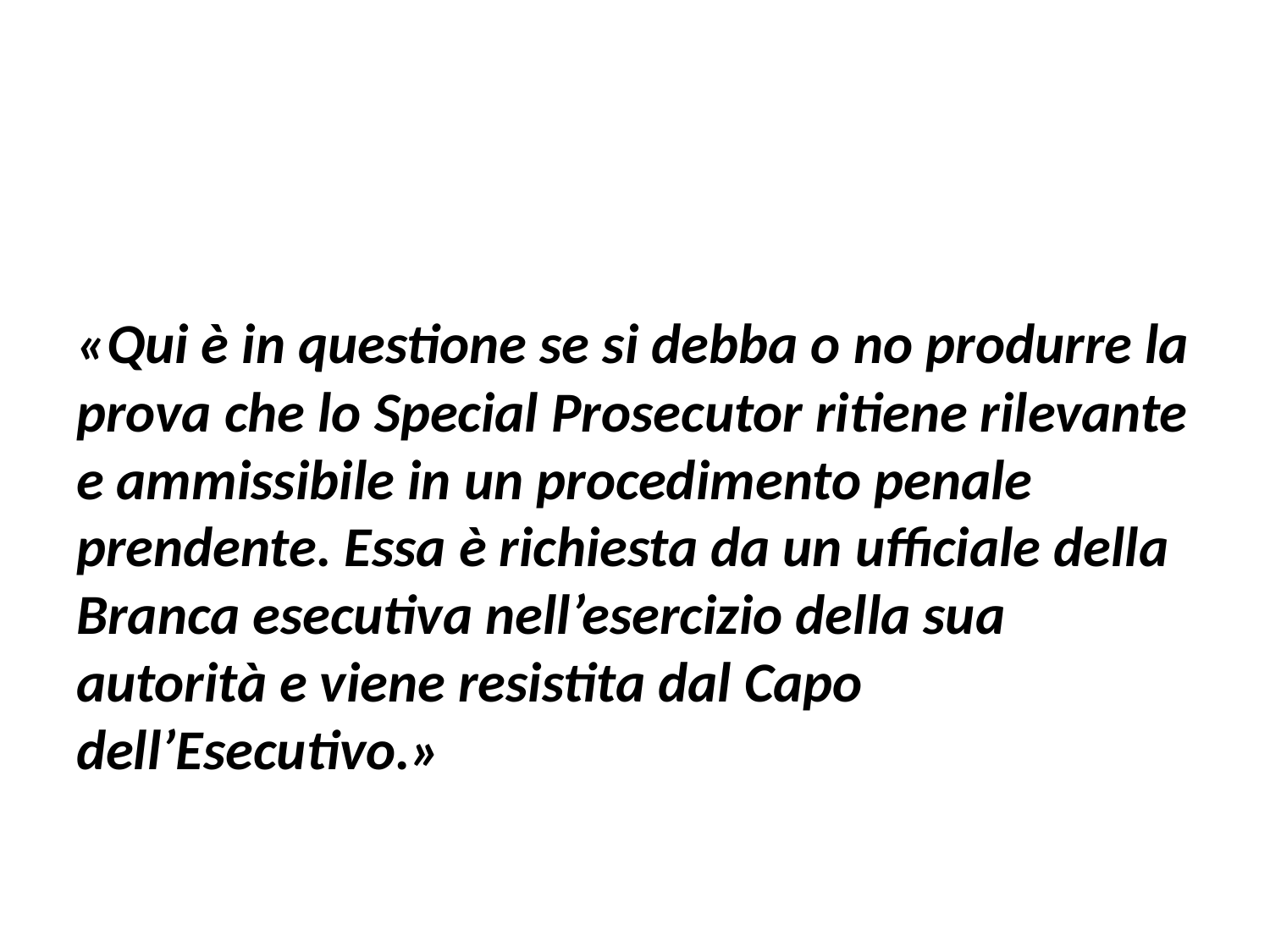

#

«Qui è in questione se si debba o no produrre la prova che lo Special Prosecutor ritiene rilevante e ammissibile in un procedimento penale prendente. Essa è richiesta da un ufficiale della Branca esecutiva nell’esercizio della sua autorità e viene resistita dal Capo dell’Esecutivo.»